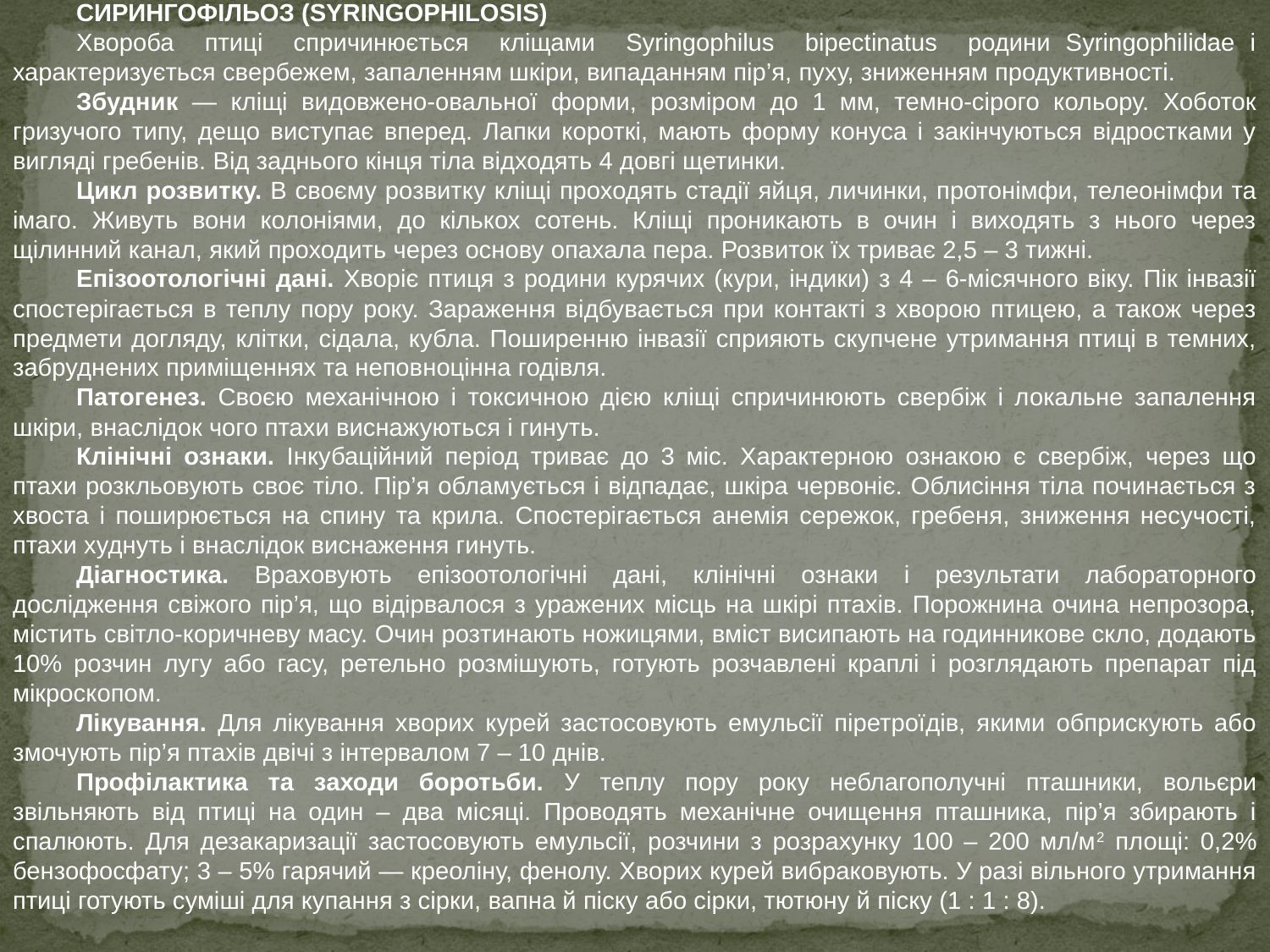

СИРИНГОФІЛЬОЗ (SYRINGOPHILОSIS)
Хвороба  птиці  спричинюється  кліщами  Syringophilus  bipectinatus  родини Syringophilіdae i характеризується свербежем, запаленням шкіри, випаданням пір’я, пуху, зниженням продуктивності.
Збудник — кліщі видовжено-овальної форми, розміром до 1 мм, темно-сірого кольору. Хоботок гризучого типу, дещо виступає вперед. Лапки короткі, мають форму конуса і закінчуються відростками у вигляді гребенів. Від заднього кінця тіла відходять 4 довгі щетинки.
Цикл розвитку. В своєму розвитку кліщі проходять стадії яйця, личинки, протонімфи, телеонімфи та імаго. Живуть вони колоніями, до кількох сотень. Кліщі проникають в очин і виходять з нього через щілинний канал, який проходить через основу опахала пера. Розвиток їх триває 2,5 – 3 тижні.
Епізоотологічні дані. Хворіє птиця з родини курячих (кури, індики) з 4 – 6-місячного віку. Пік інвазії спостерігається в теплу пору року. Зараження відбувається при контакті з хворою птицею, а також через предмети догляду, клітки, сідала, кубла. Поширенню інвазії сприяють скупчене утримання птиці в темних, забруднених приміщеннях та неповноцінна годівля.
Патогенез. Своєю механічною і токсичною дією кліщі спричинюють свербіж і локальне запалення шкіри, внаслідок чого птахи виснажуються і гинуть.
Клінічні ознаки. Інкубаційний період триває до 3 міс. Характерною ознакою є свербіж, через що птахи розкльовують своє тіло. Пір’я обламується і відпадає, шкіра червоніє. Облисіння тіла починається з хвоста і поширюється на спину та крила. Спостерігається анемія сережок, гребеня, зниження несучості, птахи худнуть і внаслідок виснаження гинуть.
Діагностика. Враховують епізоотологічні дані, клінічні ознаки і результати лабораторного дослідження свіжого пір’я, що відірвалося з уражених місць на шкірі птахів. Порожнина очина непрозора, містить світло-коричневу масу. Очин розтинають ножицями, вміст висипають на годинникове скло, додають 10% розчин лугу або гасу, ретельно розмішують, готують розчавлені краплі і розглядають препарат під мікроскопом.
Лікування. Для лікування хворих курей застосовують емульсії піретроїдів, якими обприскують або змочують пір’я птахів двічі з інтервалом 7 – 10 днів.
Профілактика та заходи боротьби. У теплу пору року неблагополучні пташники, вольєри звільняють від птиці на один – два місяці. Проводять механічне очищення пташника, пір’я збирають і спалюють. Для дезакаризації застосовують емульсії, розчини з розрахунку 100 – 200 мл/м2 площі: 0,2% бензофосфату; 3 – 5% гарячий — креоліну, фенолу. Хворих курей вибраковують. У разі вільного утримання птиці готують суміші для купання з сірки, вапна й піску або сірки, тютюну й піску (1 : 1 : 8).